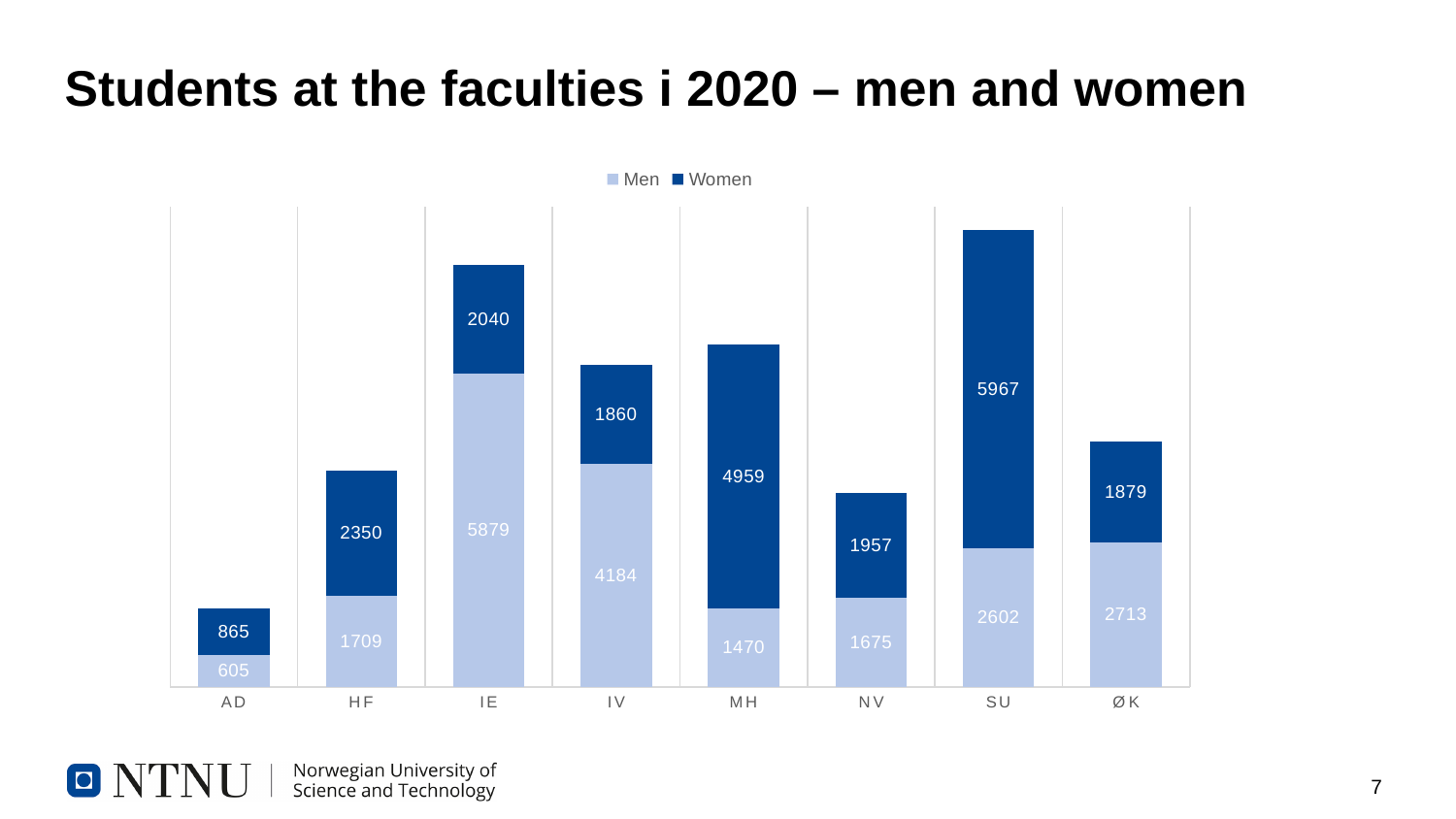

# Students at the faculties i 2020 – men and women

### Chart

| Category | Men | Women |
|---|---|---|
| AD | 605.0 | 865.0 |
| HF | 1709.0 | 2350.0 |
| IE | 5879.0 | 2040.0 |
| IV | 4184.0 | 1860.0 |
| MH | 1470.0 | 4959.0 |
| NV | 1675.0 | 1957.0 |
| SU | 2602.0 | 5967.0 |
| ØK | 2713.0 | 1879.0 |